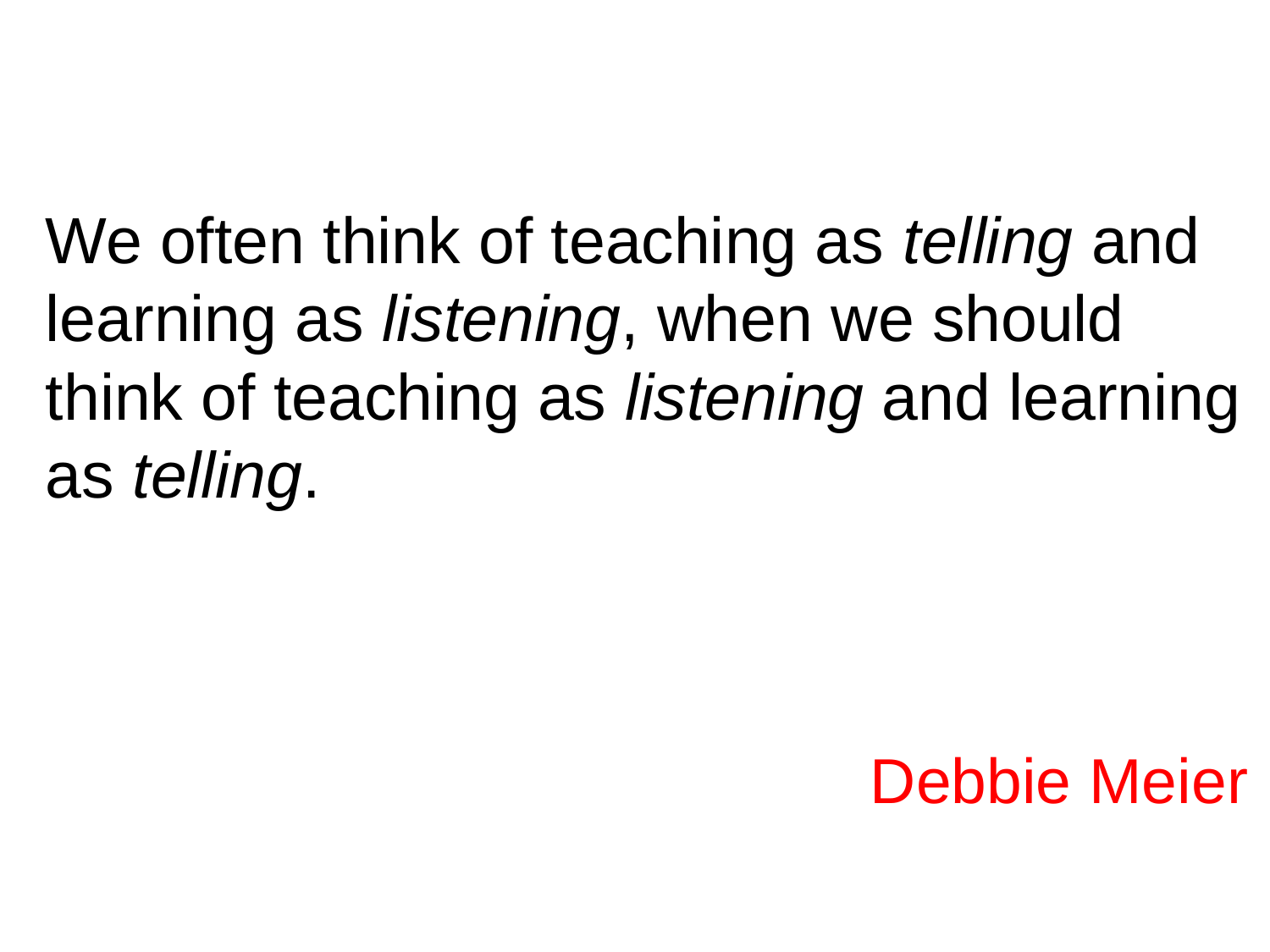

We often think of teaching as telling and learning as listening, when we should think of teaching as listening and learning as telling.

Debbie Meier